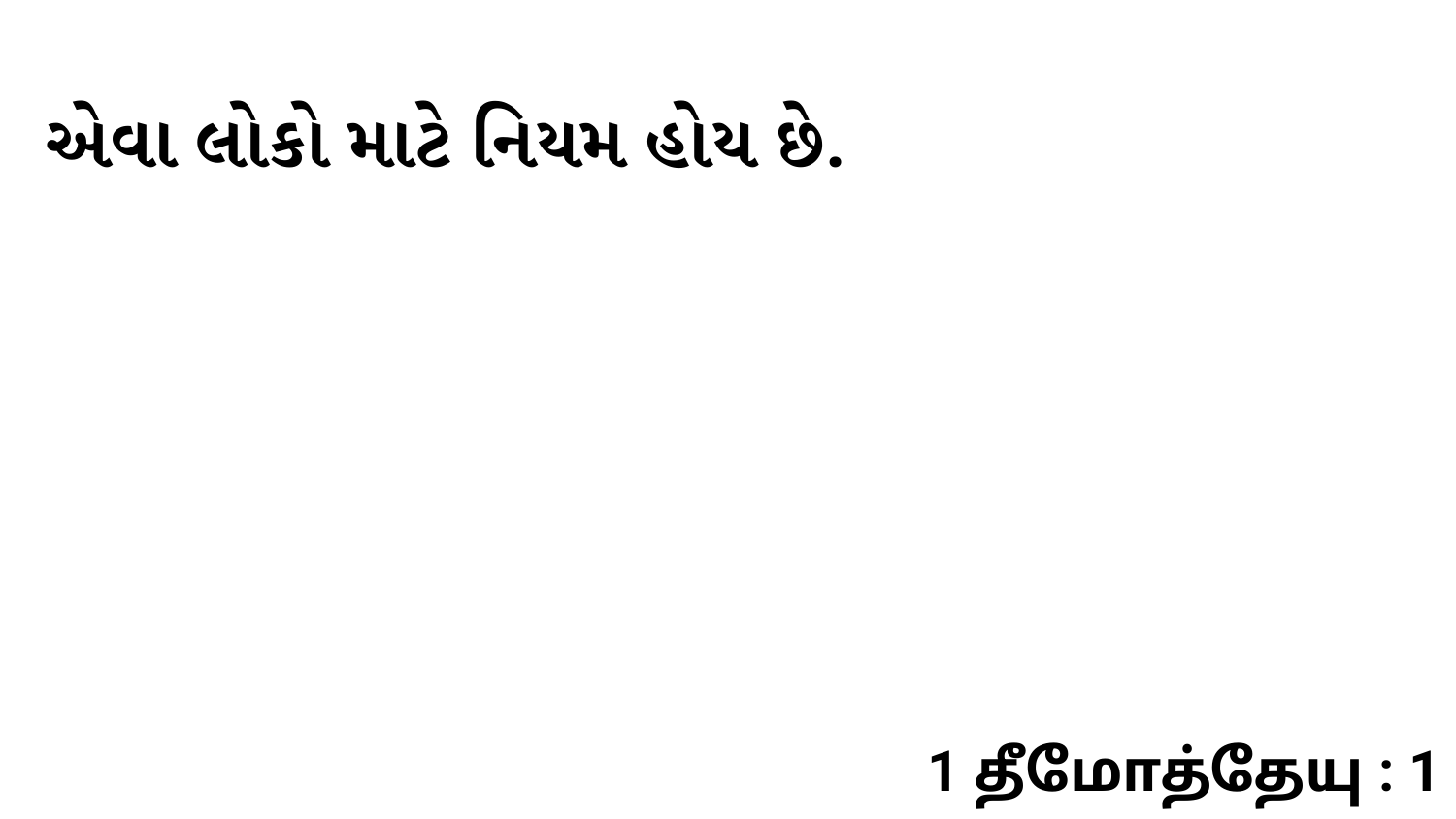

એવા લોકો માટે નિયમ હોય છે.
1 தீமோத்தேயு : 1